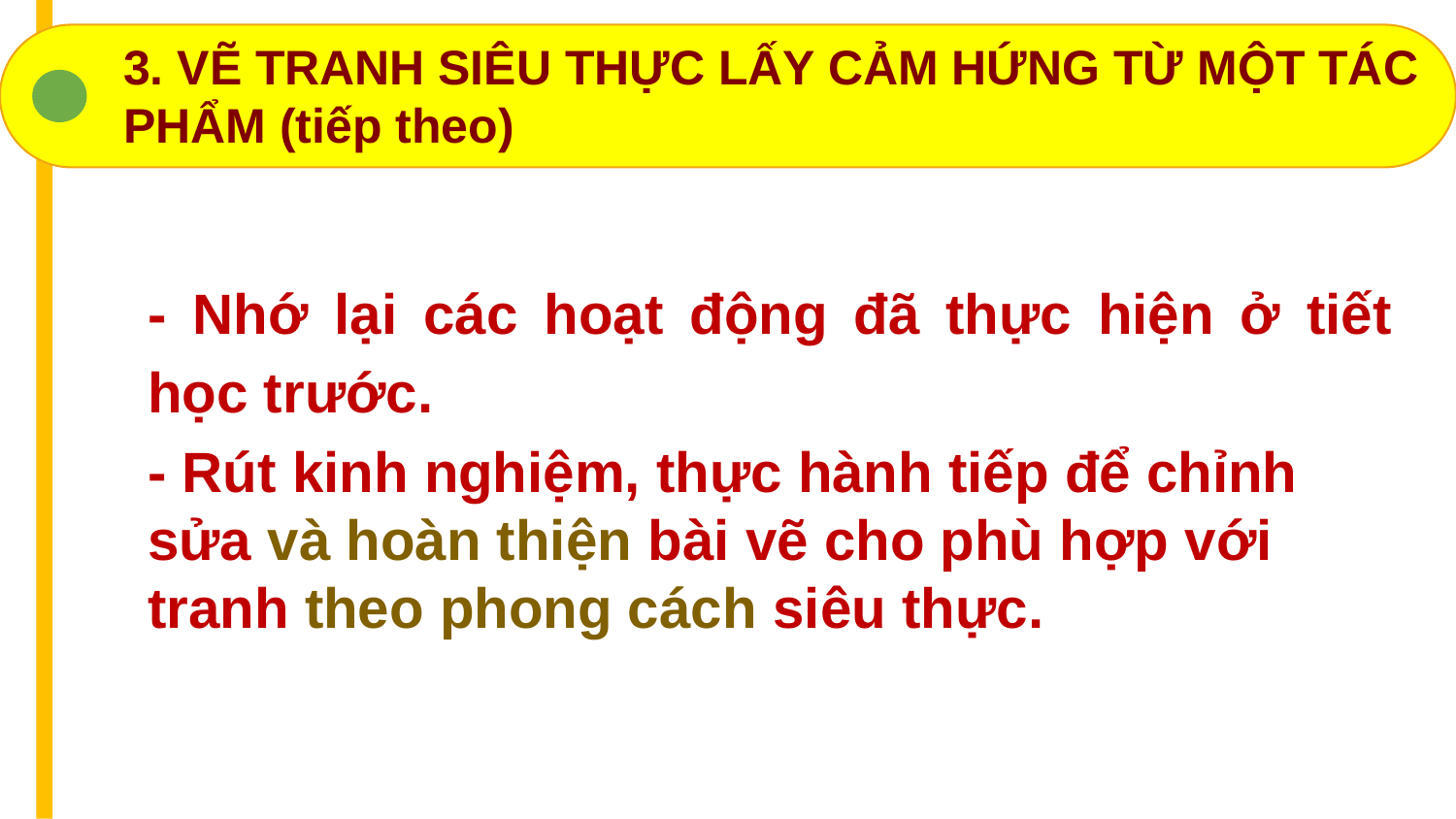

3. VẼ TRANH SIÊU THỰC LẤY CẢM HỨNG TỪ MỘT TÁC PHẨM (tiếp theo)

- Nhớ lại các hoạt động đã thực hiện ở tiết học trước.
- Rút kinh nghiệm, thực hành tiếp để chỉnh sửa và hoàn thiện bài vẽ cho phù hợp với tranh theo phong cách siêu thực.